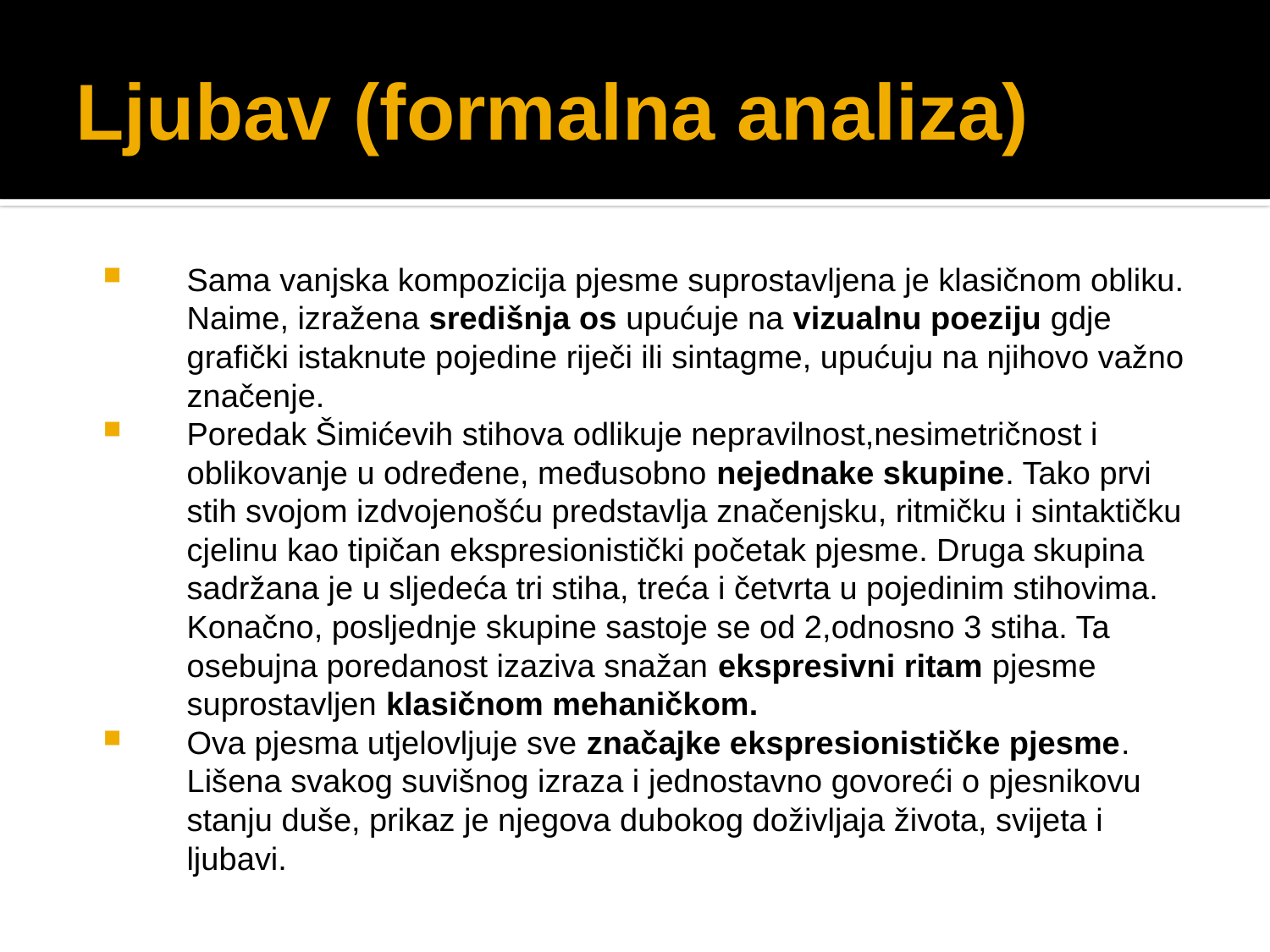

Ljubav (formalna analiza)
Sama vanjska kompozicija pjesme suprostavljena je klasičnom obliku. Naime, izražena središnja os upućuje na vizualnu poeziju gdje grafički istaknute pojedine riječi ili sintagme, upućuju na njihovo važno značenje.
Poredak Šimićevih stihova odlikuje nepravilnost,nesimetričnost i oblikovanje u određene, međusobno nejednake skupine. Tako prvi stih svojom izdvojenošću predstavlja značenjsku, ritmičku i sintaktičku cjelinu kao tipičan ekspresionistički početak pjesme. Druga skupina sadržana je u sljedeća tri stiha, treća i četvrta u pojedinim stihovima. Konačno, posljednje skupine sastoje se od 2,odnosno 3 stiha. Ta osebujna poredanost izaziva snažan ekspresivni ritam pjesme suprostavljen klasičnom mehaničkom.
Ova pjesma utjelovljuje sve značajke ekspresionističke pjesme. Lišena svakog suvišnog izraza i jednostavno govoreći o pjesnikovu stanju duše, prikaz je njegova dubokog doživljaja života, svijeta i ljubavi.